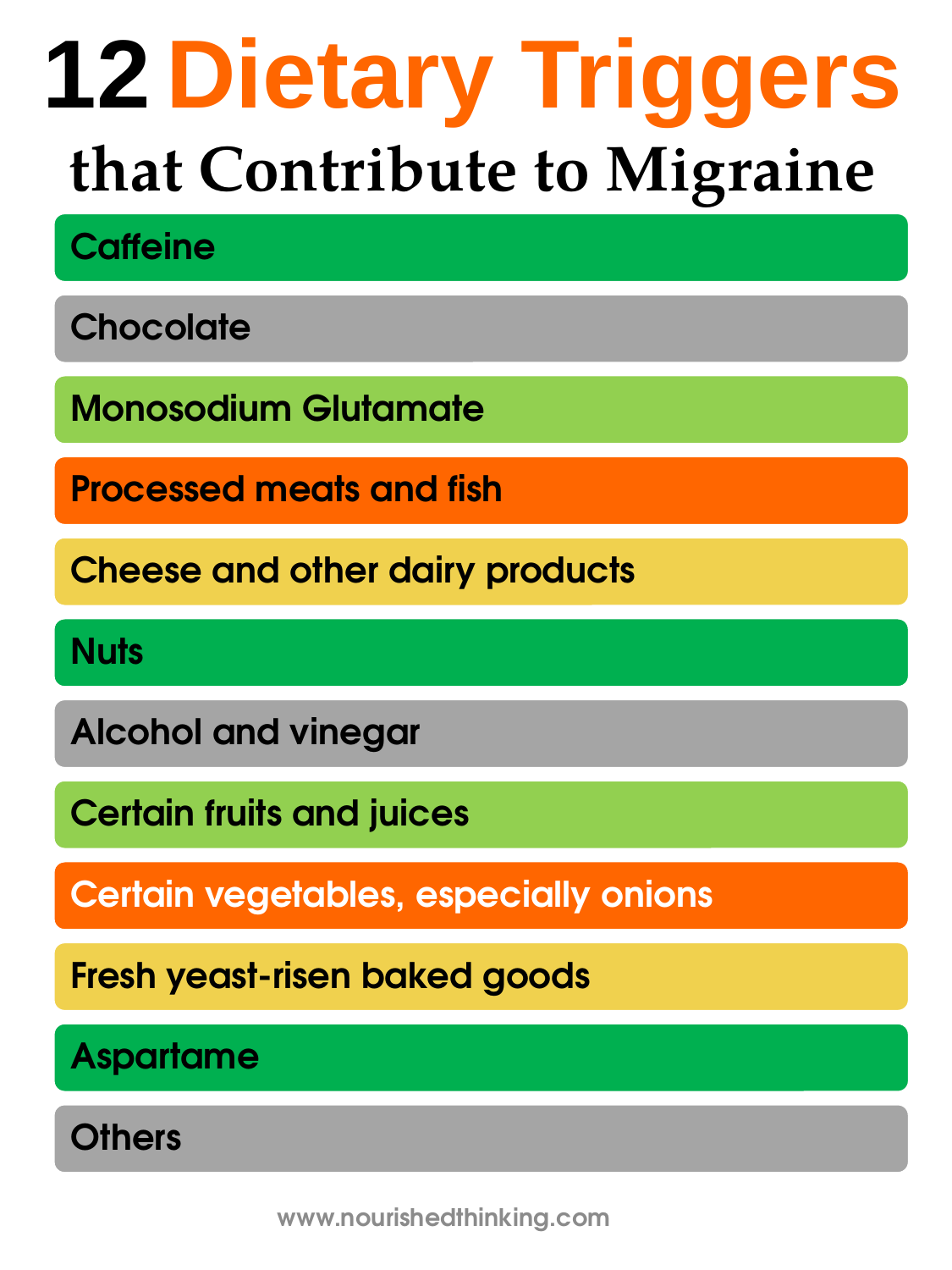

# 12 Dietary Triggers that Contribute to Migraine Headaches
Caffeine
Chocolate
Monosodium Glutamate
Processed meats and fish
Cheese and other dairy products
Nuts
Alcohol and vinegar
Certain fruits and juices
Certain vegetables, especially onions
Fresh yeast-risen baked goods
Aspartame
Others
www.nourishedthinking.com